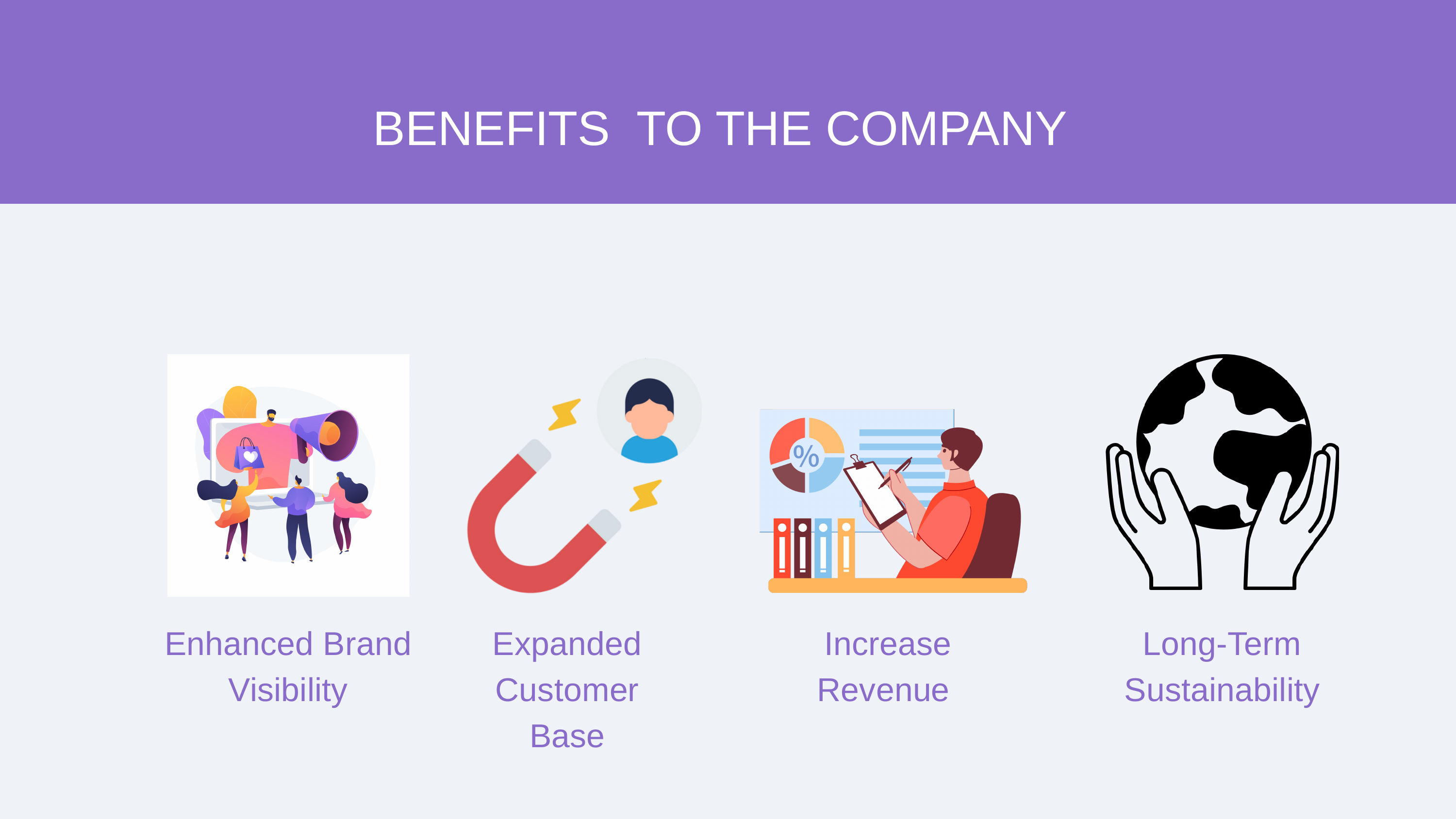

BENEFITS  TO THE COMPANY

Enhanced Brand Visibility
Expanded Customer Base
Increase Revenue
Long-Term Sustainability